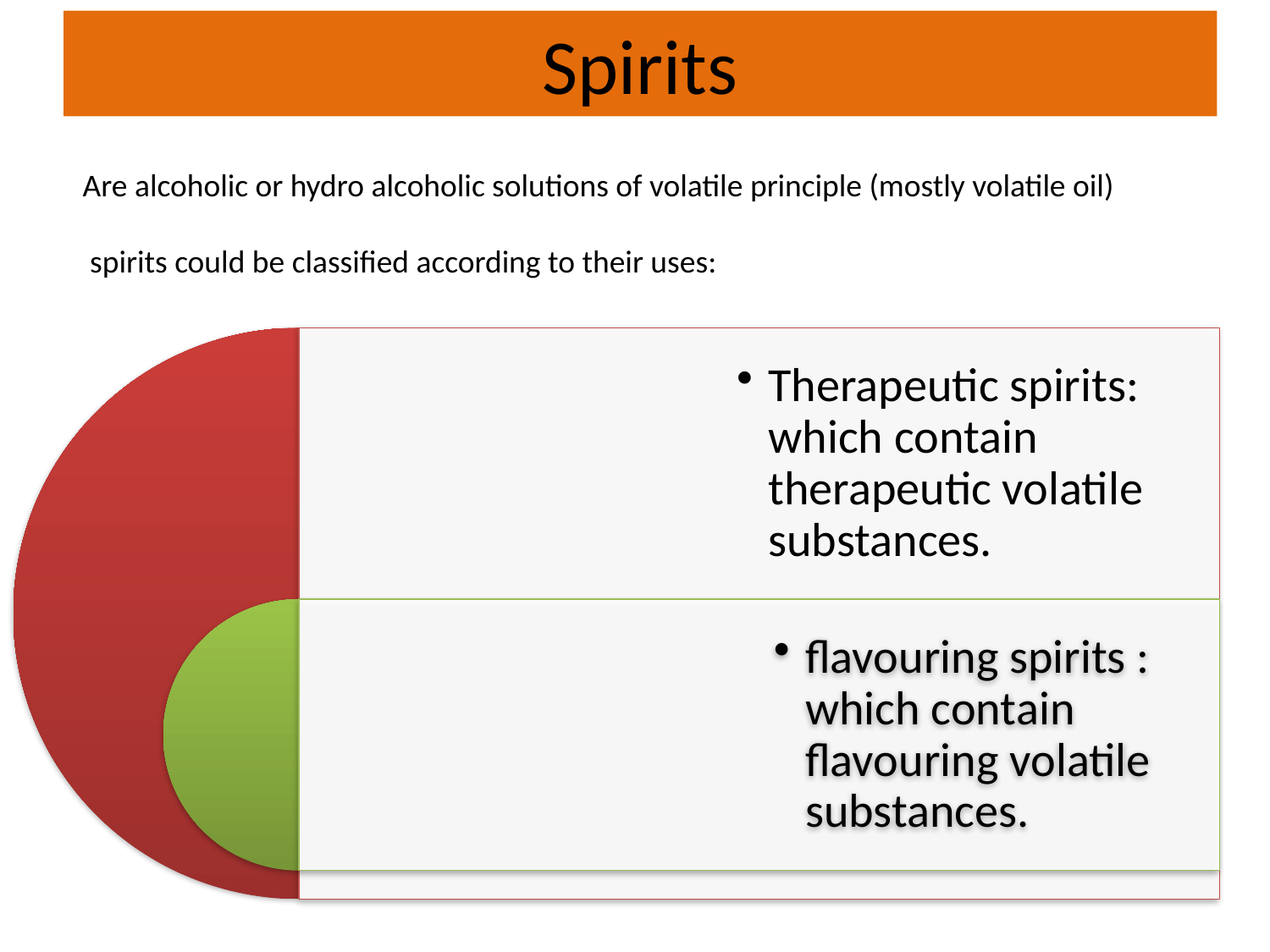

# Spirits
Are alcoholic or hydro alcoholic solutions of volatile principle (mostly volatile oil)

 spirits could be classified according to their uses:

Therapeutic spirits: which contain therapeutic volatile substances.
flavouring spirits : which contain flavouring volatile substances.